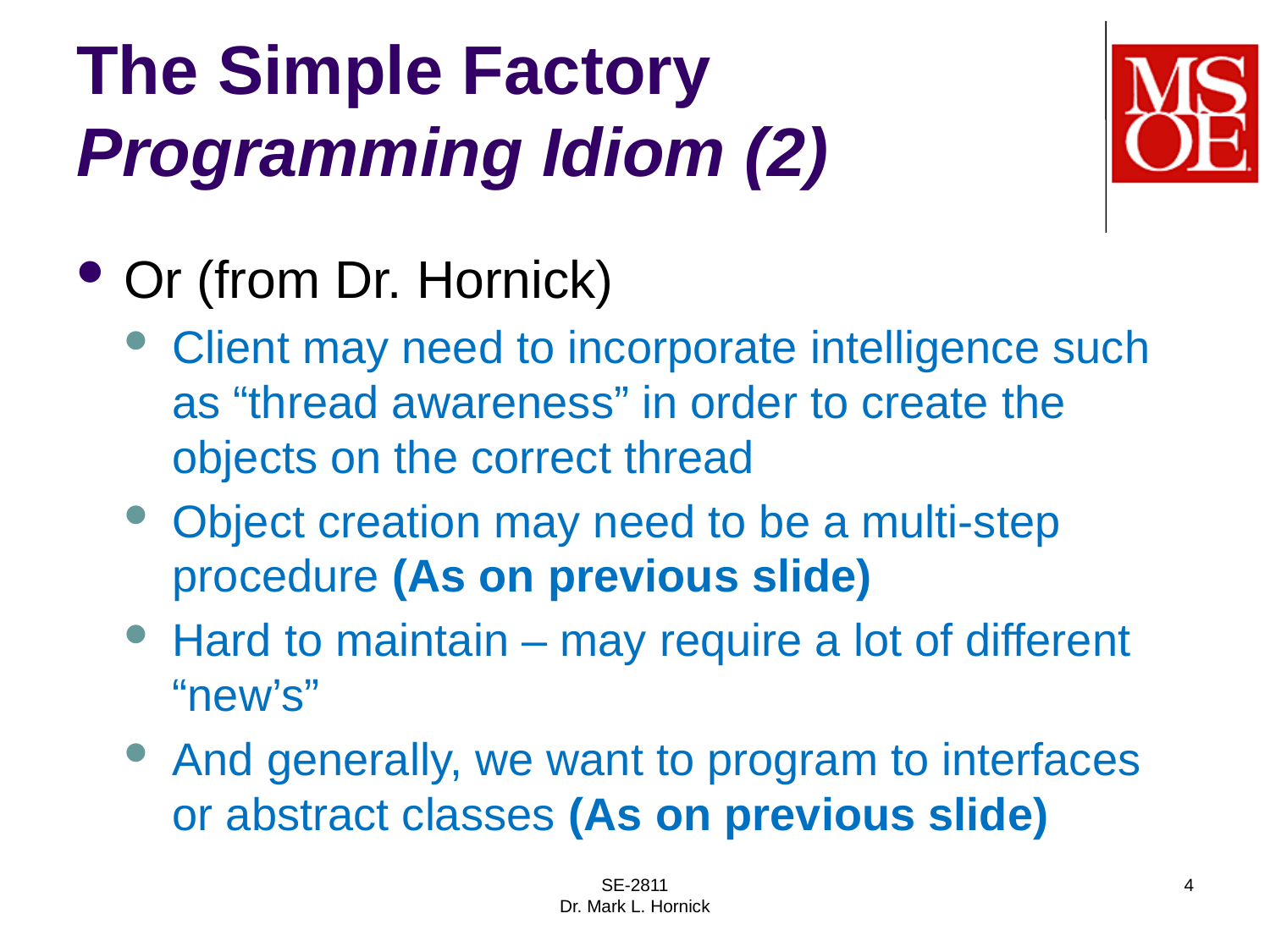

# The Simple Factory Programming Idiom (2)
Or (from Dr. Hornick)
Client may need to incorporate intelligence such as “thread awareness” in order to create the objects on the correct thread
Object creation may need to be a multi-step procedure (As on previous slide)
Hard to maintain – may require a lot of different “new’s”
And generally, we want to program to interfaces or abstract classes (As on previous slide)

SE-2811
Dr. Mark L. Hornick
4